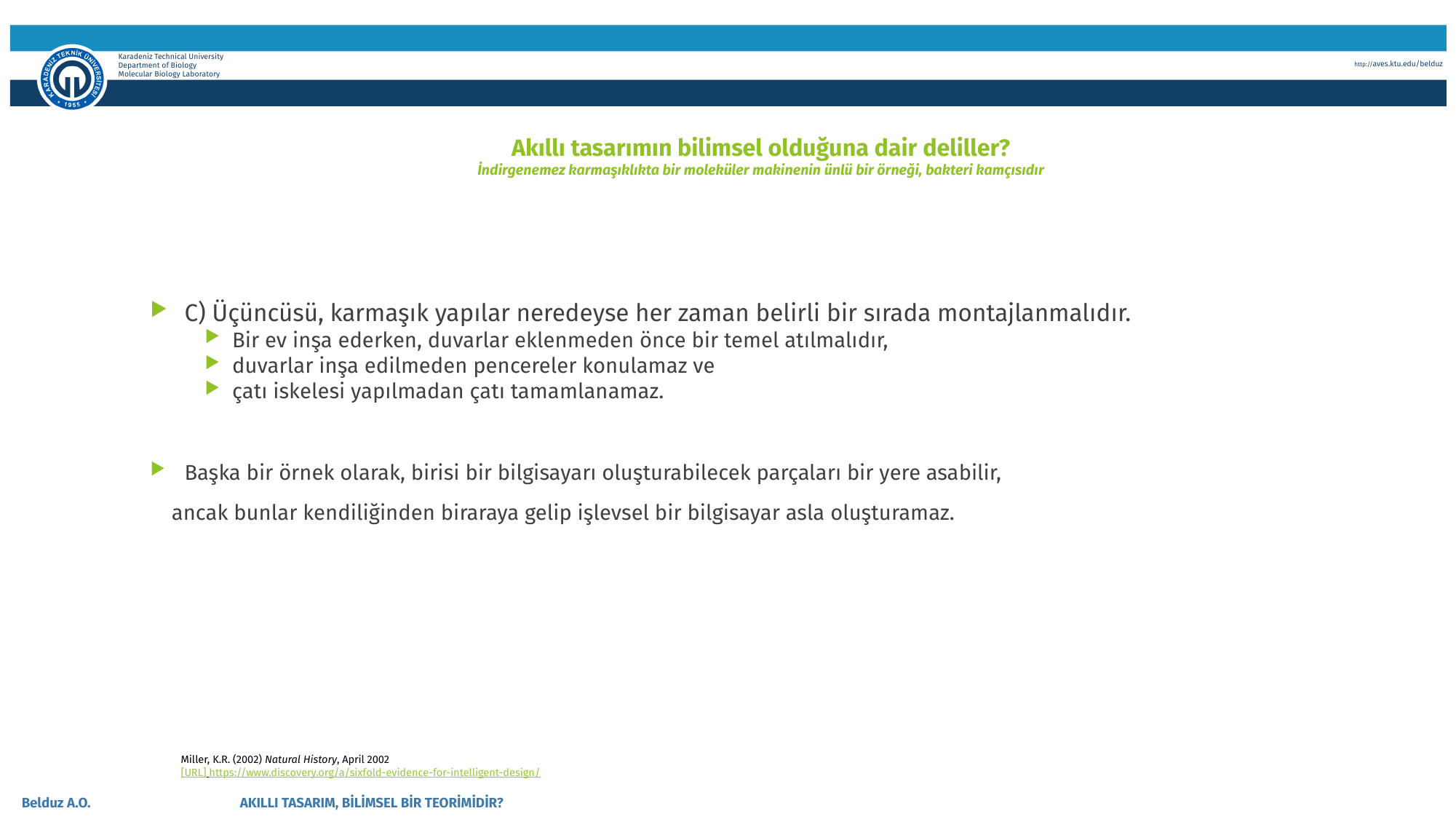

Karadeniz Technical University
Department of Biology
Molecular Biology Laboratory
http://aves.ktu.edu/belduz

# Akıllı tasarımın bilimsel olduğuna dair deliller? İndirgenemez karmaşıklıkta bir moleküler makinenin ünlü bir örneği, bakteri kamçısıdır

C) Üçüncüsü, karmaşık yapılar neredeyse her zaman belirli bir sırada montajlanmalıdır.
Bir ev inşa ederken, duvarlar eklenmeden önce bir temel atılmalıdır,
duvarlar inşa edilmeden pencereler konulamaz ve
çatı iskelesi yapılmadan çatı tamamlanamaz.

Başka bir örnek olarak, birisi bir bilgisayarı oluşturabilecek parçaları bir yere asabilir,
     ancak bunlar kendiliğinden biraraya gelip işlevsel bir bilgisayar asla oluşturamaz.

Miller, K.R. (2002) Natural History, April 2002
[URL] https://www.discovery.org/a/sixfold-evidence-for-intelligent-design/
 Belduz A.O. 		 AKILLI TASARIM, BİLİMSEL BİR TEORİMİDİR?